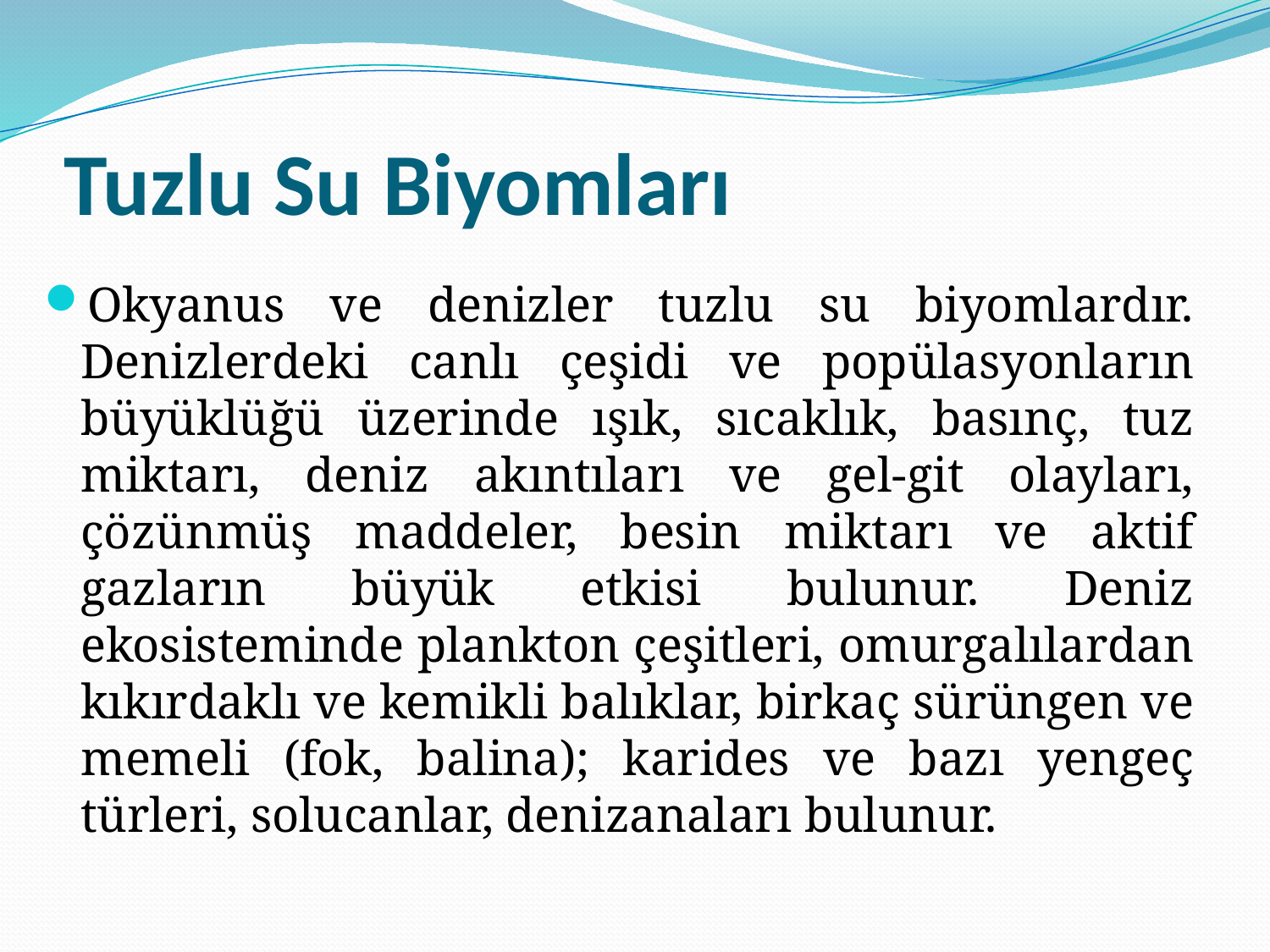

# Tuzlu Su Biyomları
Okyanus ve denizler tuzlu su biyomlardır. Denizlerdeki canlı çeşidi ve popülasyonların büyüklüğü üzerinde ışık, sıcaklık, basınç, tuz miktarı, deniz akıntıları ve gel-git olayları, çözünmüş maddeler, besin miktarı ve aktif gazların büyük etkisi bulunur. Deniz ekosisteminde plankton çeşitleri, omurgalılardan kıkırdaklı ve kemikli balıklar, birkaç sürüngen ve memeli (fok, balina); karides ve bazı yengeç türleri, solucanlar, denizanaları bulunur.